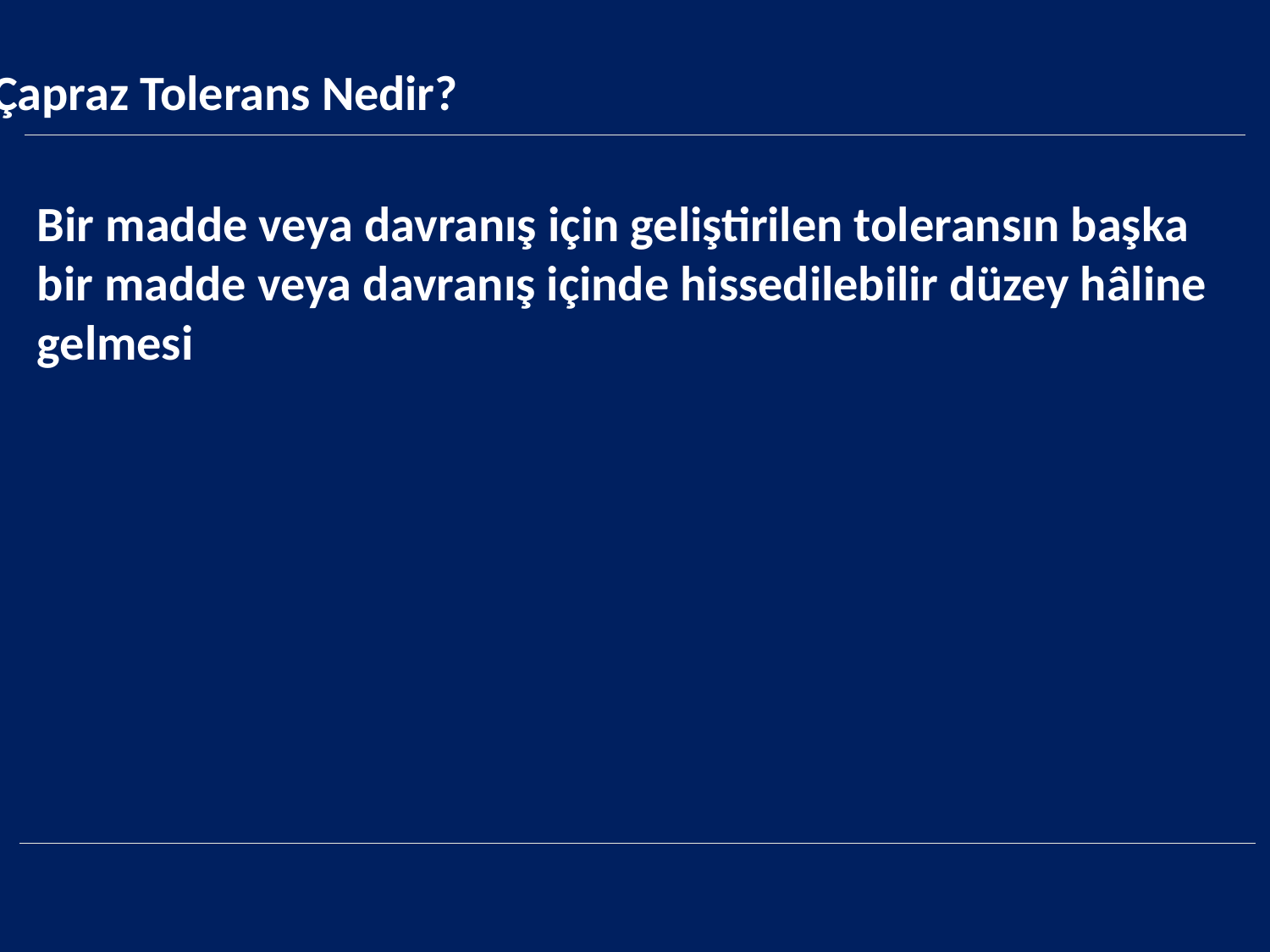

Çapraz Tolerans Nedir?
Bir madde veya davranış için geliştirilen toleransın başka bir madde veya davranış içinde hissedilebilir düzey hâline gelmesi